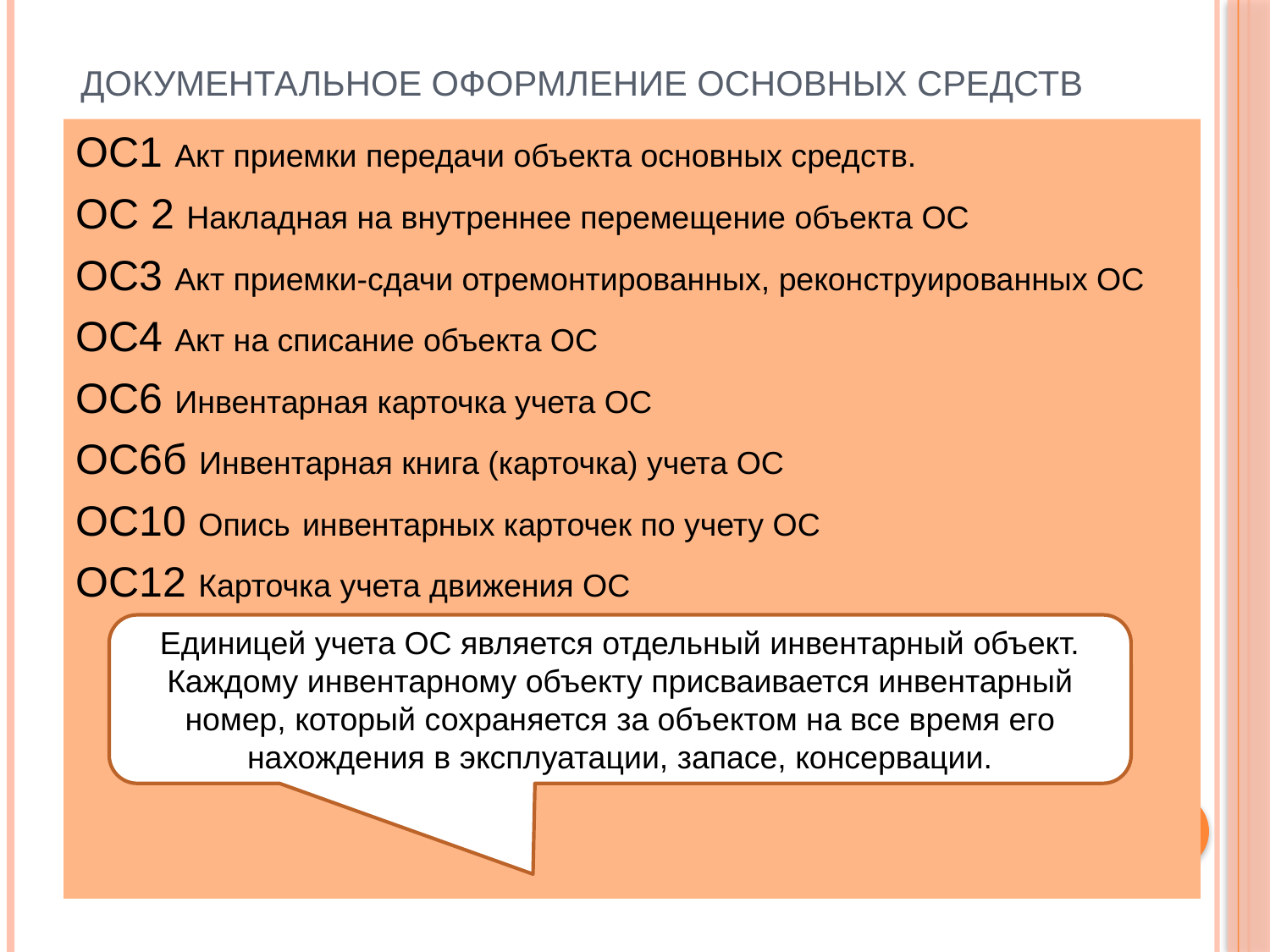

# Документальное оформление основных средств
ОС1 Акт приемки передачи объекта основных средств.
ОС 2 Накладная на внутреннее перемещение объекта ОС
ОС3 Акт приемки-сдачи отремонтированных, реконструированных ОС
ОС4 Акт на списание объекта ОС
ОС6 Инвентарная карточка учета ОС
ОС6б Инвентарная книга (карточка) учета ОС
ОС10 Опись инвентарных карточек по учету ОС
ОС12 Карточка учета движения ОС

Единицей учета ОС является отдельный инвентарный объект. Каждому инвентарному объекту присваивается инвентарный номер, который сохраняется за объектом на все время его нахождения в эксплуатации, запасе, консервации.